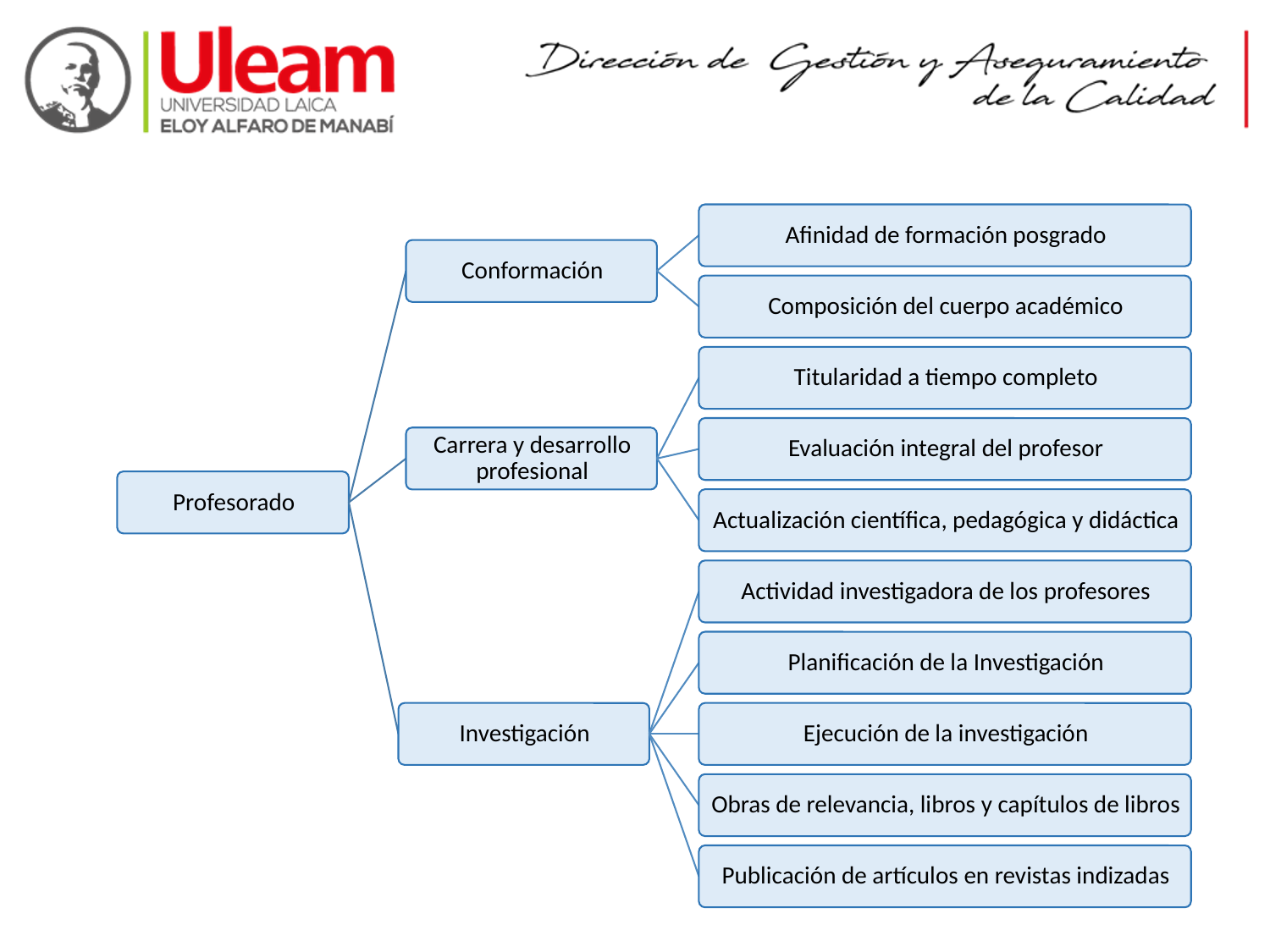

Profesorado

Conformación

Afinidad de formación posgrado

Composición del cuerpo académico

Carrera y desarrollo profesional

Titularidad a tiempo completo

Evaluación integral del profesor

Actualización científica, pedagógica y didáctica

Investigación

Actividad investigadora de los profesores

Planificación de la Investigación

Ejecución de la investigación

Obras de relevancia, libros y capítulos de libros

Publicación de artículos en revistas indizadas